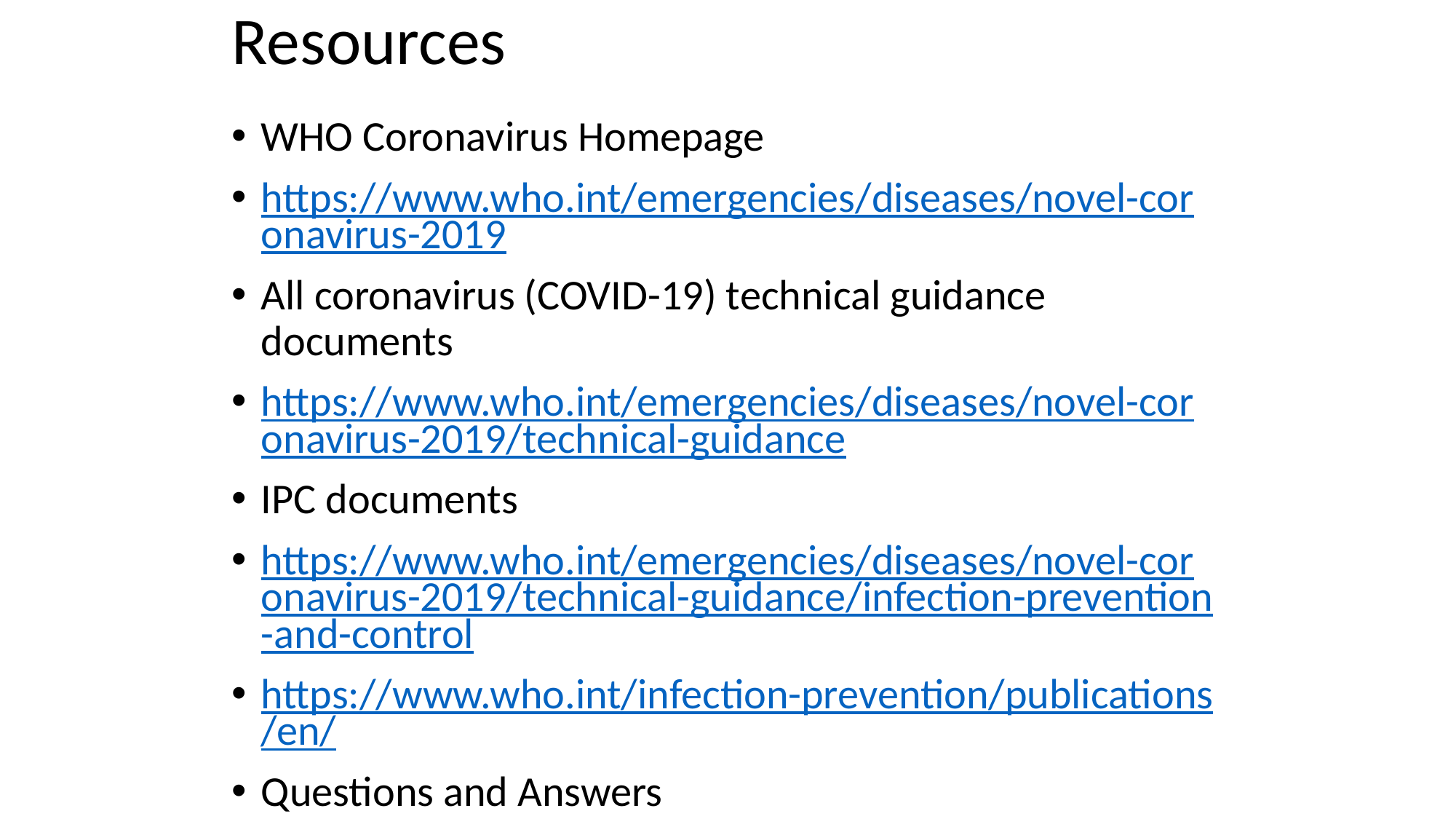

# Resources
WHO Coronavirus Homepage
https://www.who.int/emergencies/diseases/novel-coronavirus-2019
All coronavirus (COVID-19) technical guidance documents
https://www.who.int/emergencies/diseases/novel-coronavirus-2019/technical-guidance
IPC documents
https://www.who.int/emergencies/diseases/novel-coronavirus-2019/technical-guidance/infection-prevention-and-control
https://www.who.int/infection-prevention/publications/en/
Questions and Answers
https://www.who.int/news-room/q-a-detail/q-a-coronaviruses